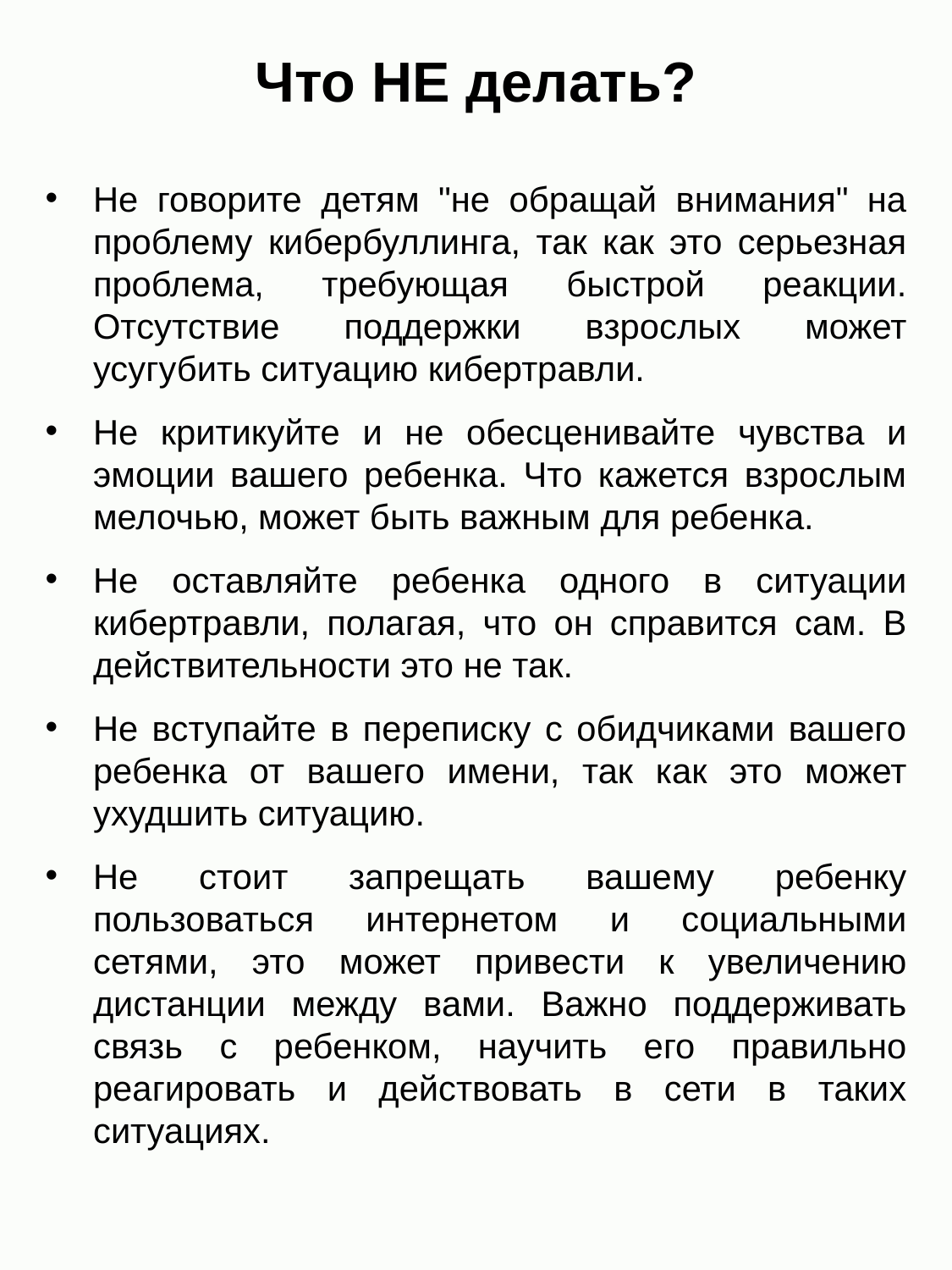

Что НЕ делать?
Не говорите детям "не обращай внимания" на проблему кибербуллинга, так как это серьезная проблема, требующая быстрой реакции. Отсутствие поддержки взрослых может усугубить ситуацию кибертравли.
Не критикуйте и не обесценивайте чувства и эмоции вашего ребенка. Что кажется взрослым мелочью, может быть важным для ребенка.
Не оставляйте ребенка одного в ситуации кибертравли, полагая, что он справится сам. В действительности это не так.
Не вступайте в переписку с обидчиками вашего ребенка от вашего имени, так как это может ухудшить ситуацию.
Не стоит запрещать вашему ребенку пользоваться интернетом и социальными сетями, это может привести к увеличению дистанции между вами. Важно поддерживать связь с ребенком, научить его правильно реагировать и действовать в сети в таких ситуациях.